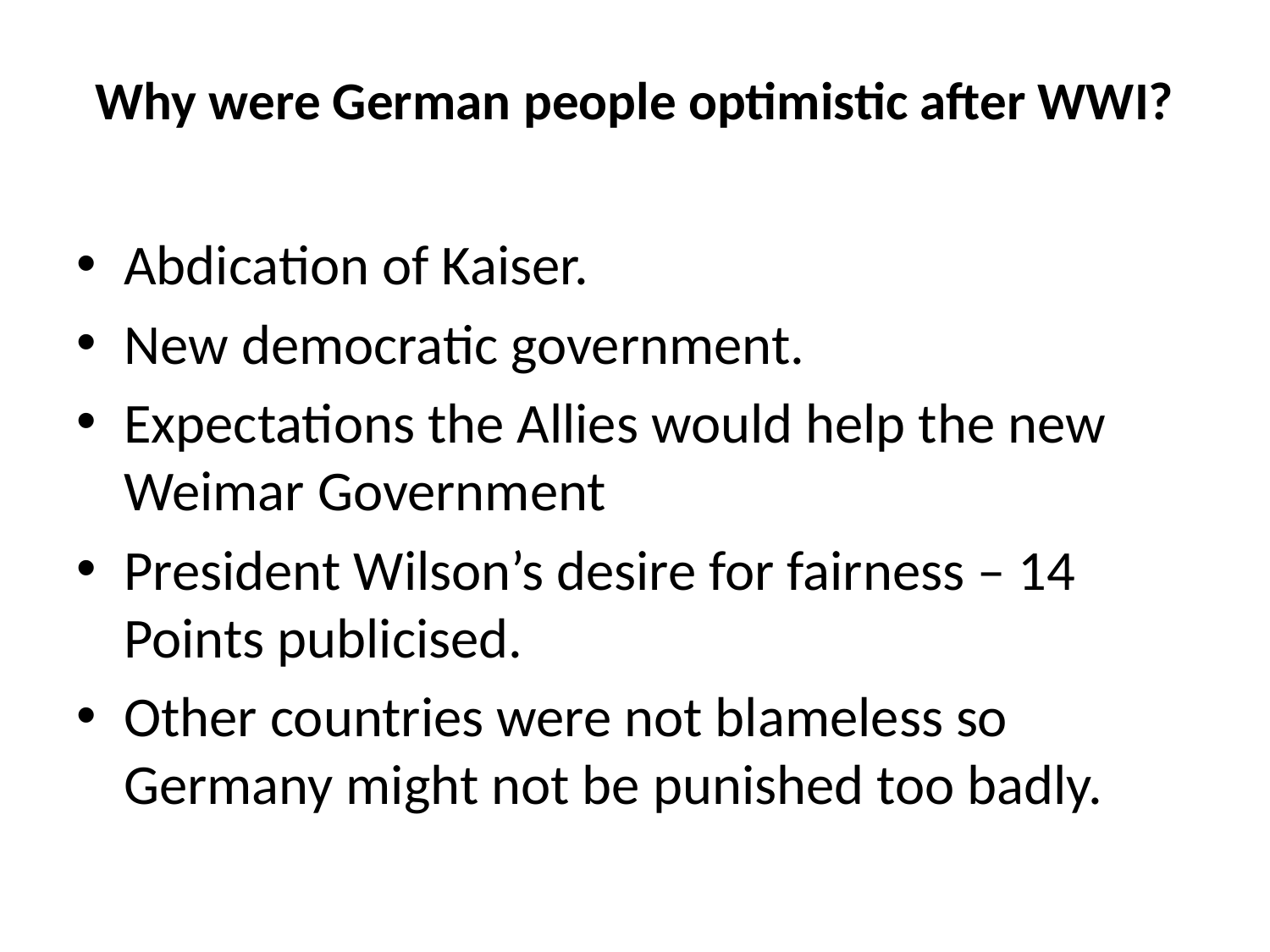

# Why were German people optimistic after WWI?
Abdication of Kaiser.
New democratic government.
Expectations the Allies would help the new Weimar Government
President Wilson’s desire for fairness – 14 Points publicised.
Other countries were not blameless so Germany might not be punished too badly.